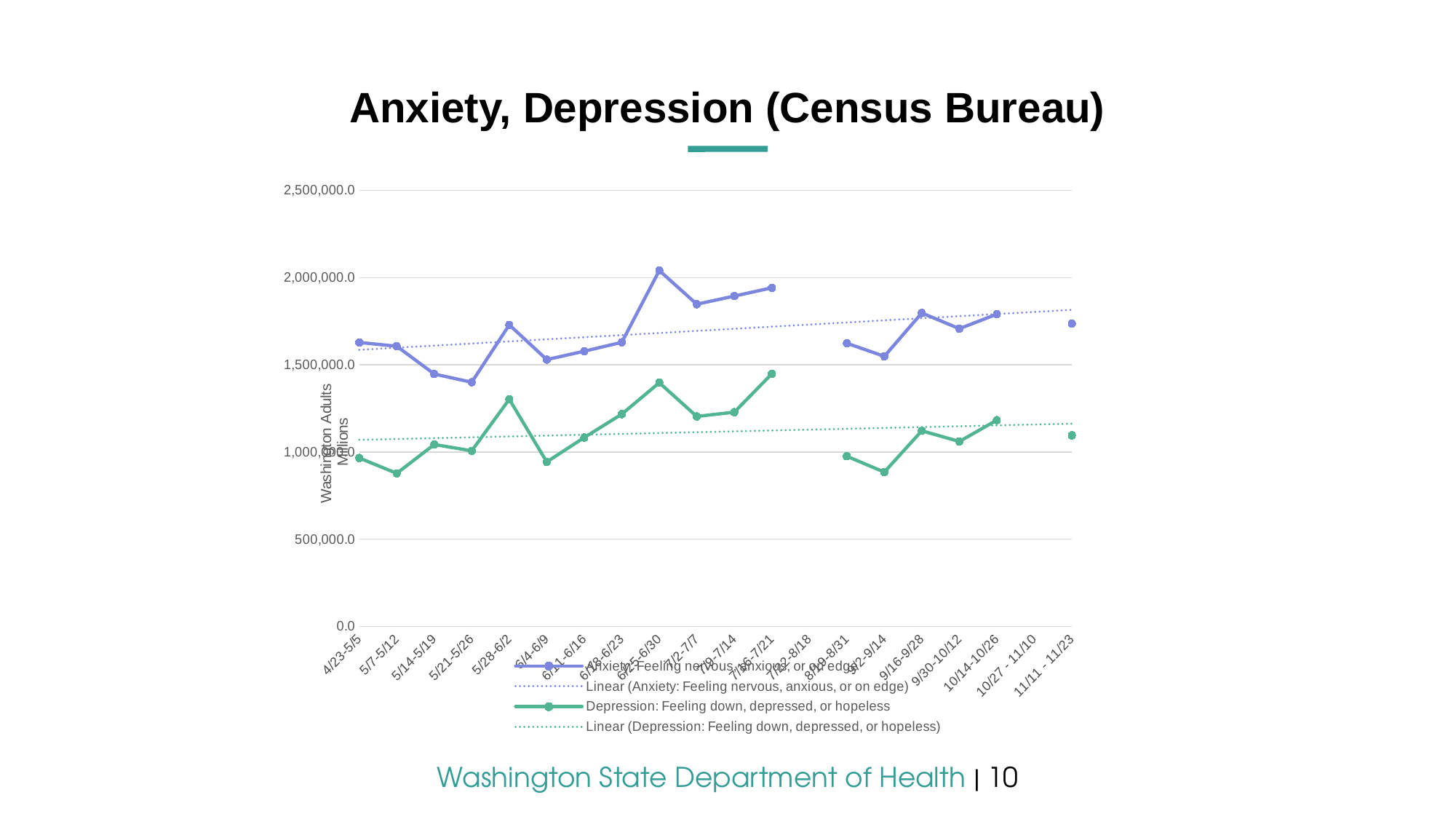

# Anxiety, Depression (Census Bureau)

### Chart

| Category | Anxiety: Feeling nervous, anxious, or on edge | Depression: Feeling down, depressed, or hopeless |
|---|---|---|
| 4/23-5/5 | 1627836.0 | 965470.0 |
| 5/7-5/12 | 1606380.0 | 877681.0 |
| 5/14-5/19 | 1446919.0 | 1043038.0 |
| 5/21-5/26 | 1400058.0 | 1006665.0 |
| 5/28-6/2 | 1728768.0 | 1302431.0 |
| 6/4-6/9 | 1529682.0 | 943119.0 |
| 6/11-6/16 | 1577795.0 | 1083058.0 |
| 6/18-6/23 | 1628742.0 | 1217210.0 |
| 6/25-6/30 | 2040434.0 | 1397248.0 |
| 7/2-7/7 | 1847176.0 | 1204077.0 |
| 7/9-7/14 | 1893686.0 | 1228411.0 |
| 7/16-7/21 | 1941045.0 | 1447942.0 |
| 7/22-8/18 | None | None |
| 8/19-8/31 | 1623533.0 | 975485.0 |
| 9/2-9/14 | 1548450.0 | 884690.0 |
| 9/16-9/28 | 1796855.0 | 1121681.0 |
| 9/30-10/12 | 1706927.0 | 1060289.0 |
| 10/14-10/26 | 1790085.0 | 1182654.0 |
| 10/27 - 11/10 | None | None |
| 11/11 - 11/23 | 1736898.0 | 1095648.0 |